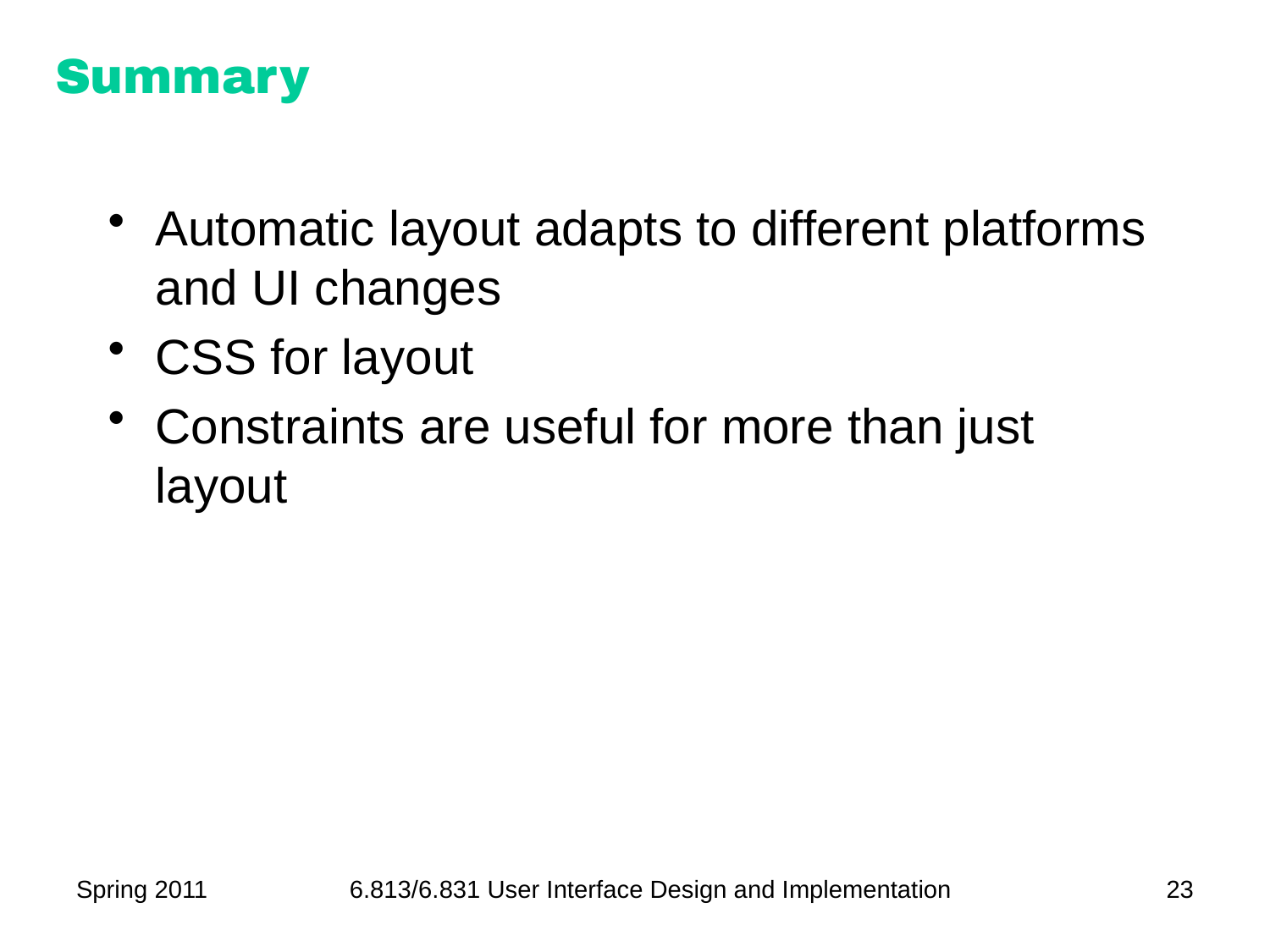

# Summary
Automatic layout adapts to different platforms and UI changes
CSS for layout
Constraints are useful for more than just layout
Spring 2011
6.813/6.831 User Interface Design and Implementation
23